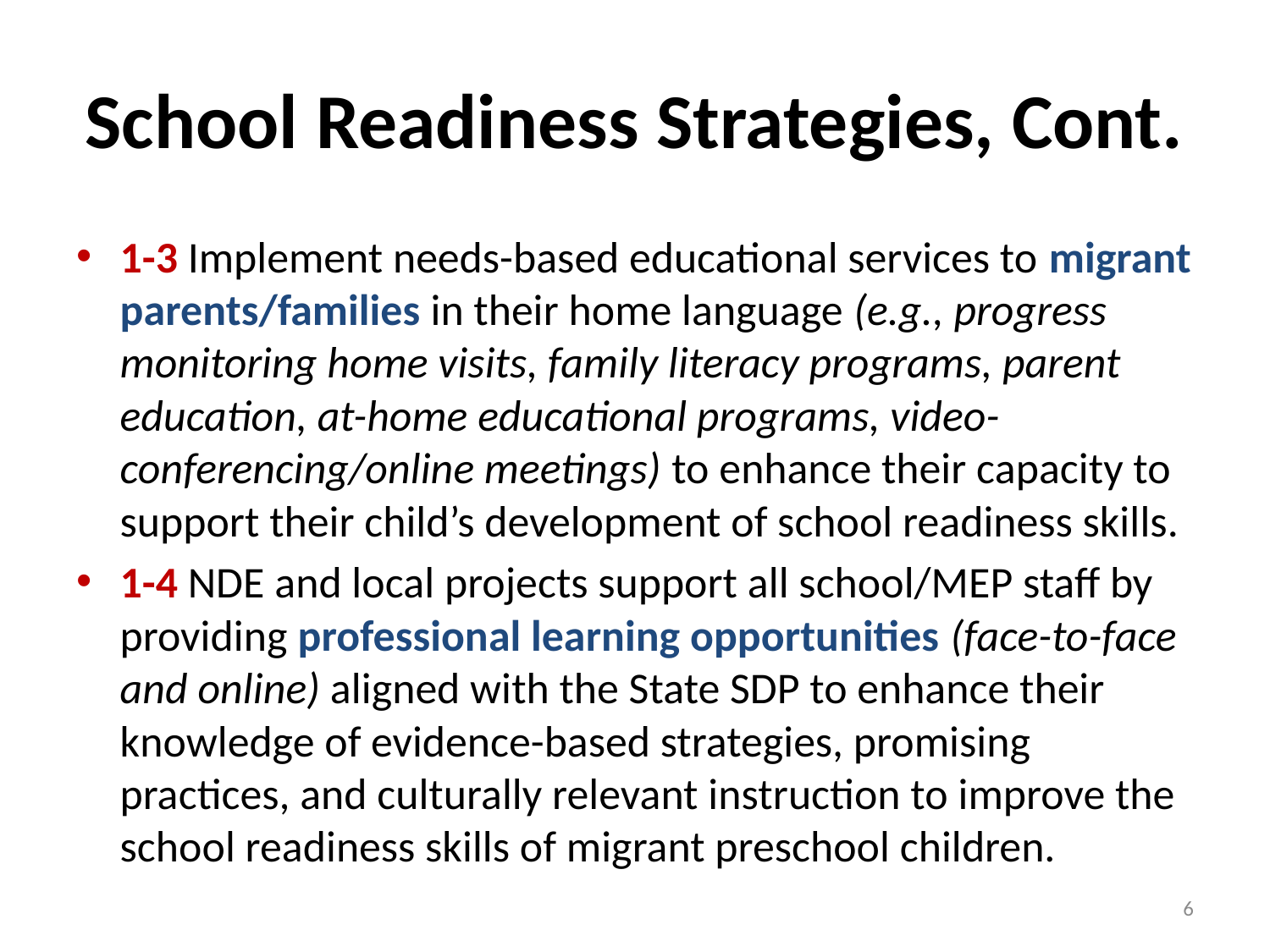

# School Readiness Strategies, Cont.
1-3 Implement needs-based educational services to migrant parents/families in their home language (e.g., progress monitoring home visits, family literacy programs, parent education, at-home educational programs, video-conferencing/online meetings) to enhance their capacity to support their child’s development of school readiness skills.
1-4 NDE and local projects support all school/MEP staff by providing professional learning opportunities (face-to-face and online) aligned with the State SDP to enhance their knowledge of evidence-based strategies, promising practices, and culturally relevant instruction to improve the school readiness skills of migrant preschool children.
6